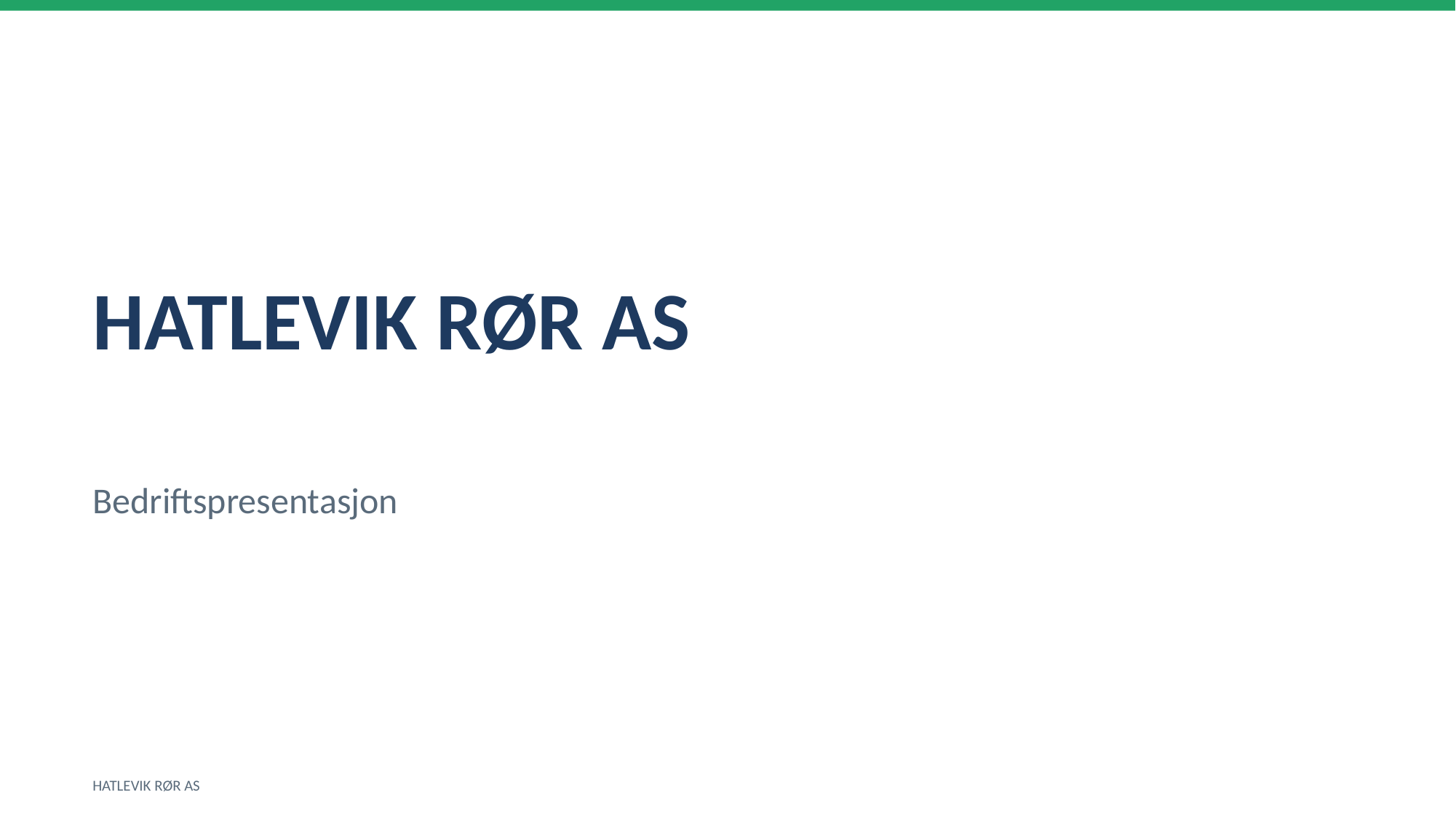

HATLEVIK RØR AS
Bedriftspresentasjon
HATLEVIK RØR AS